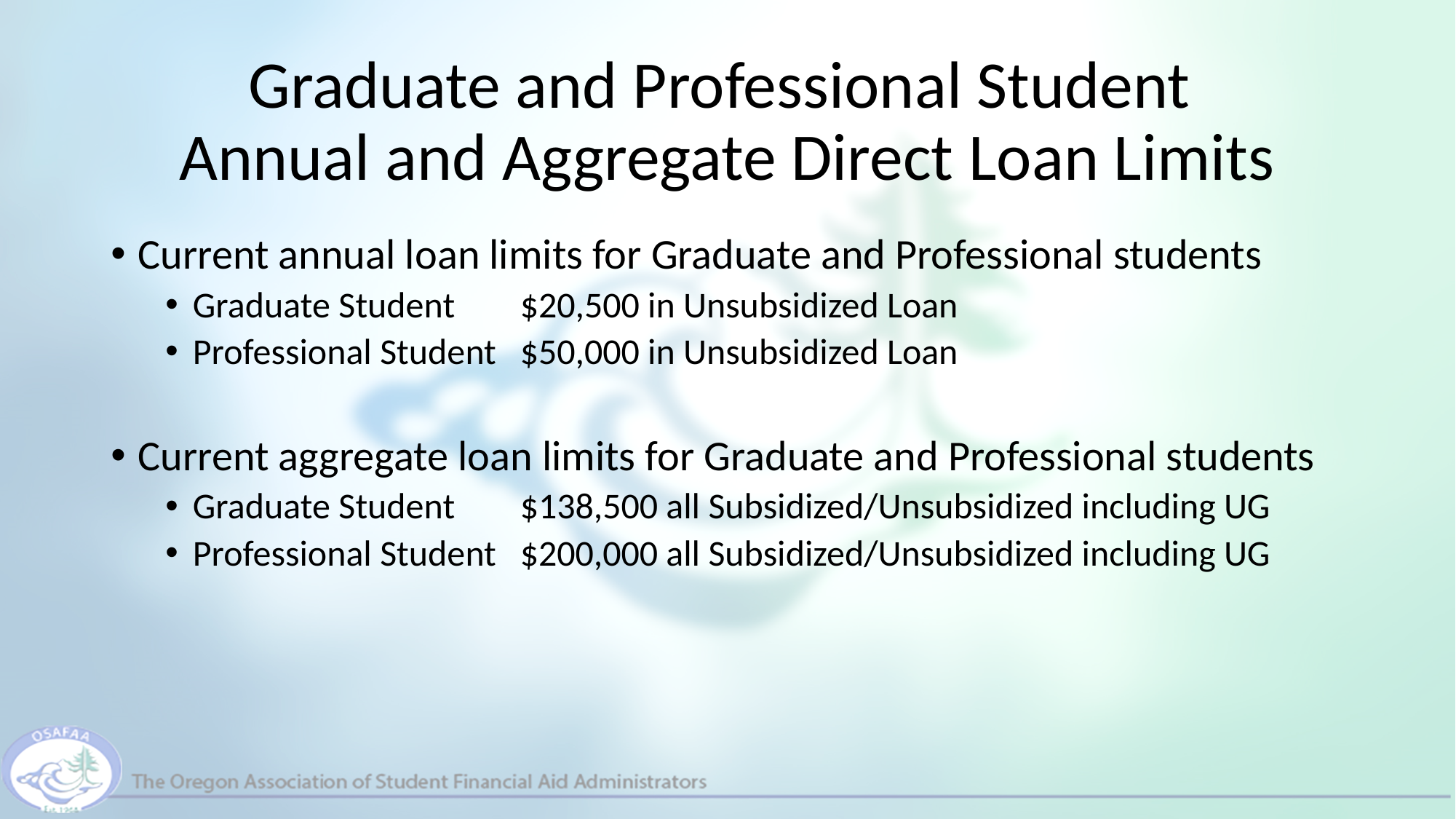

# Graduate and Professional Student Annual and Aggregate Direct Loan Limits
Current annual loan limits for Graduate and Professional students
Graduate Student	$20,500 in Unsubsidized Loan
Professional Student	$50,000 in Unsubsidized Loan

Current aggregate loan limits for Graduate and Professional students
Graduate Student	$138,500 all Subsidized/Unsubsidized including UG
Professional Student	$200,000 all Subsidized/Unsubsidized including UG